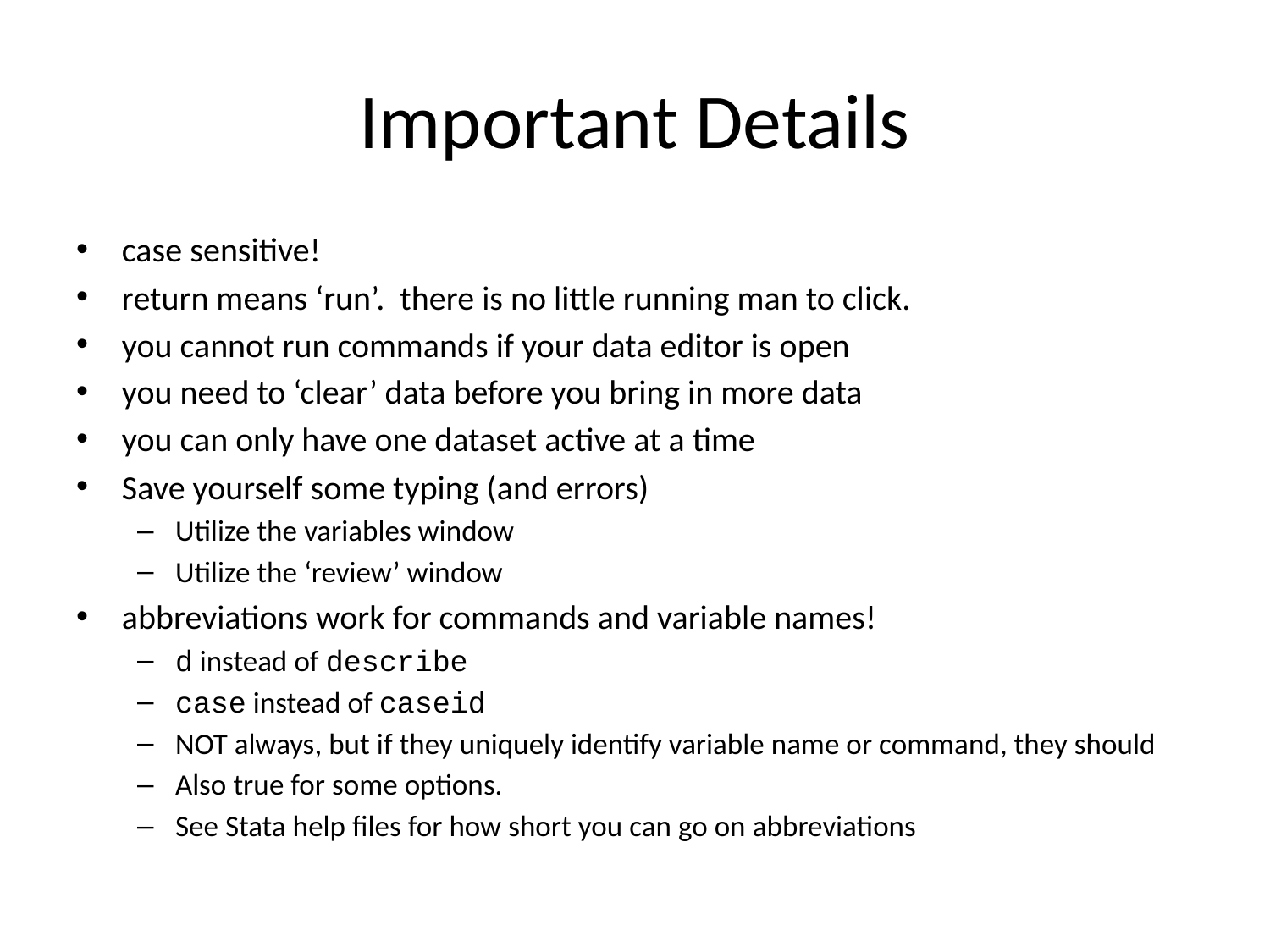

# Important Details
case sensitive!
return means ‘run’.  there is no little running man to click.
you cannot run commands if your data editor is open
you need to ‘clear’ data before you bring in more data
you can only have one dataset active at a time
Save yourself some typing (and errors)
Utilize the variables window
Utilize the ‘review’ window
abbreviations work for commands and variable names!
d instead of describe
case instead of caseid
NOT always, but if they uniquely identify variable name or command, they should
Also true for some options.
See Stata help files for how short you can go on abbreviations